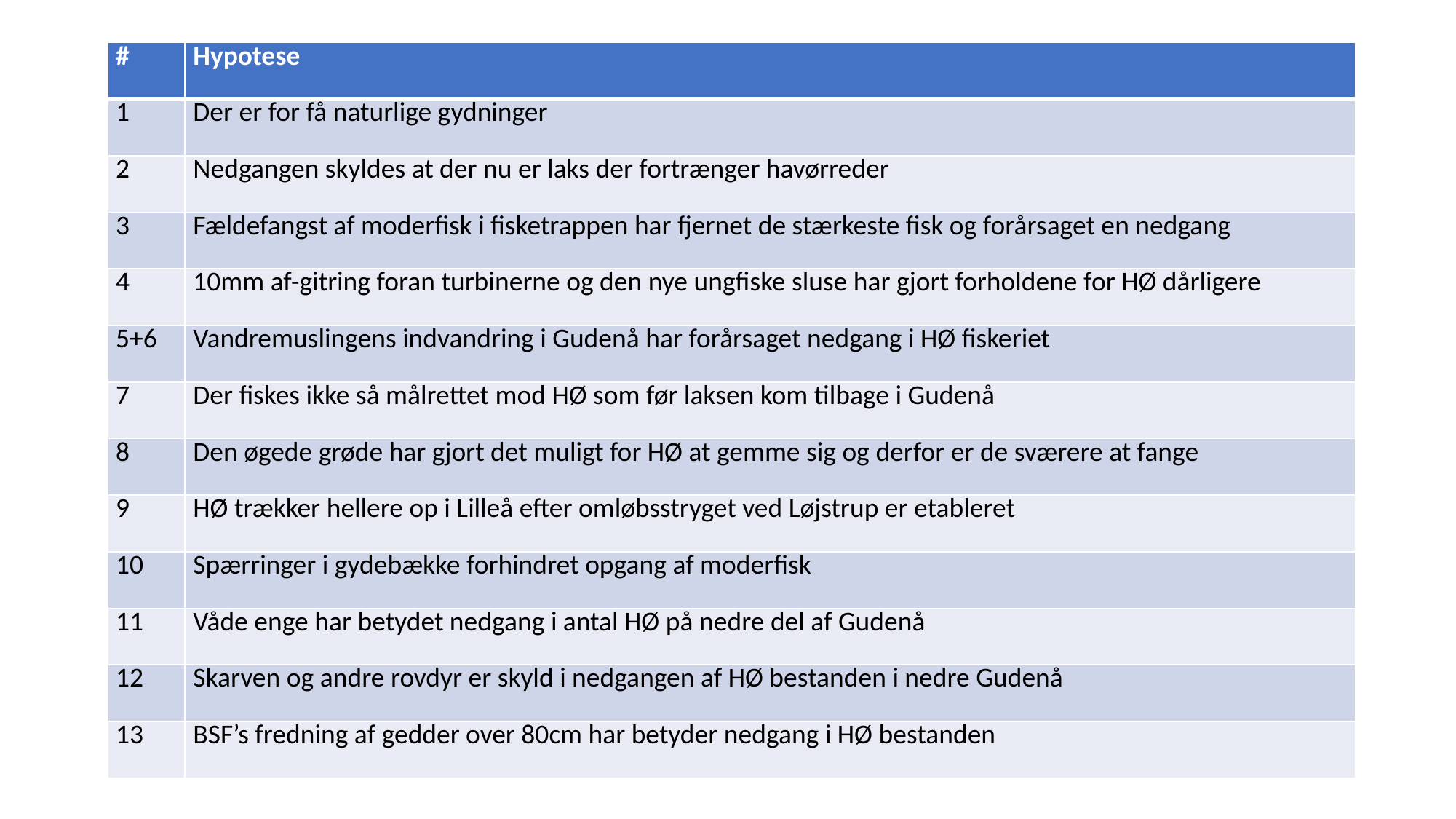

| # | Hypotese |
| --- | --- |
| 1 | Der er for få naturlige gydninger |
| 2 | Nedgangen skyldes at der nu er laks der fortrænger havørreder |
| 3 | Fældefangst af moderfisk i fisketrappen har fjernet de stærkeste fisk og forårsaget en nedgang |
| 4 | 10mm af-gitring foran turbinerne og den nye ungfiske sluse har gjort forholdene for HØ dårligere |
| 5+6 | Vandremuslingens indvandring i Gudenå har forårsaget nedgang i HØ fiskeriet |
| 7 | Der fiskes ikke så målrettet mod HØ som før laksen kom tilbage i Gudenå |
| 8 | Den øgede grøde har gjort det muligt for HØ at gemme sig og derfor er de sværere at fange |
| 9 | HØ trækker hellere op i Lilleå efter omløbsstryget ved Løjstrup er etableret |
| 10 | Spærringer i gydebække forhindret opgang af moderfisk |
| 11 | Våde enge har betydet nedgang i antal HØ på nedre del af Gudenå |
| 12 | Skarven og andre rovdyr er skyld i nedgangen af HØ bestanden i nedre Gudenå |
| 13 | BSF’s fredning af gedder over 80cm har betyder nedgang i HØ bestanden |